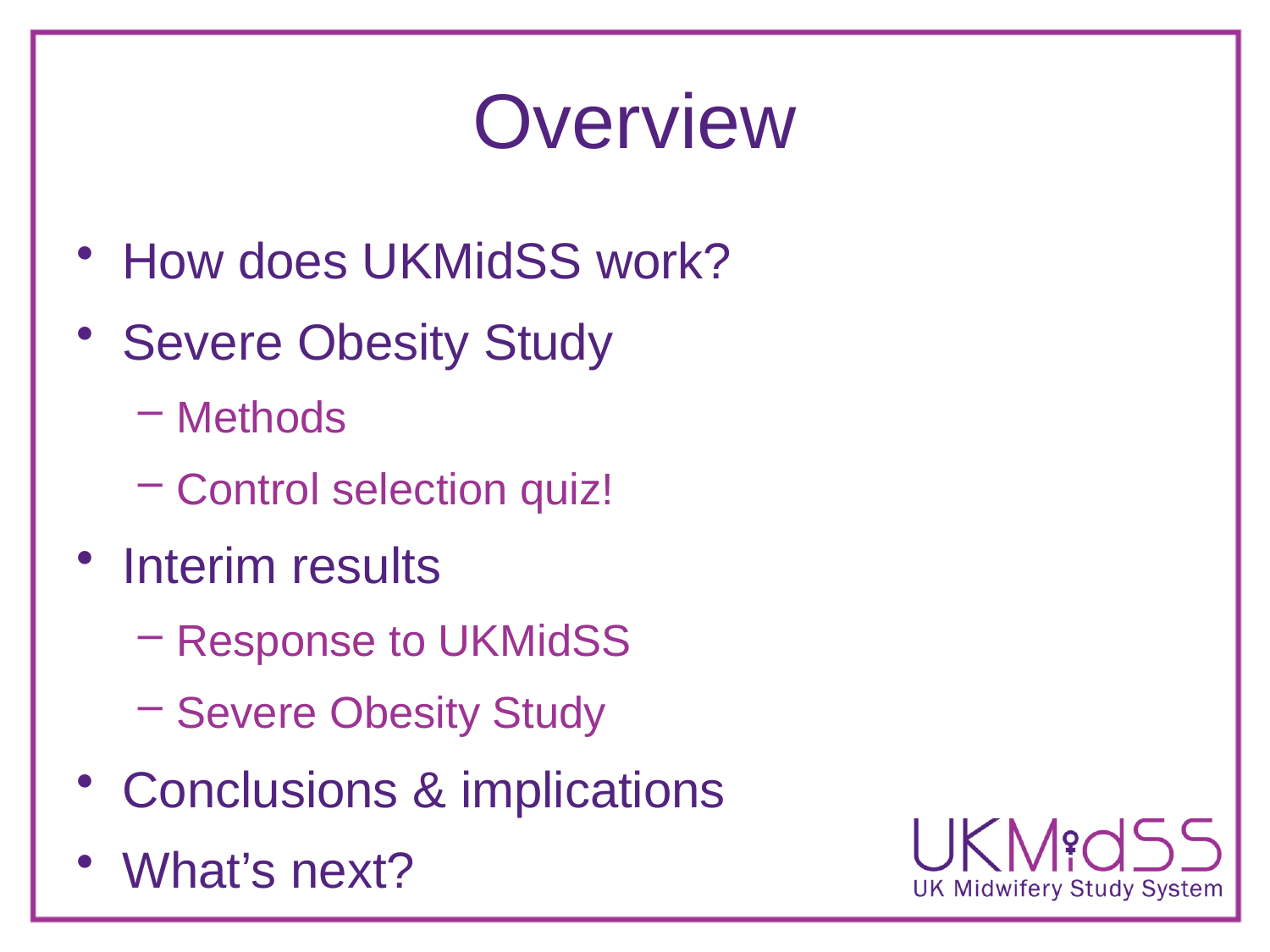

# Overview
How does UKMidSS work?
Severe Obesity Study
Methods
Control selection quiz!
Interim results
Response to UKMidSS
Severe Obesity Study
Conclusions & implications
What’s next?